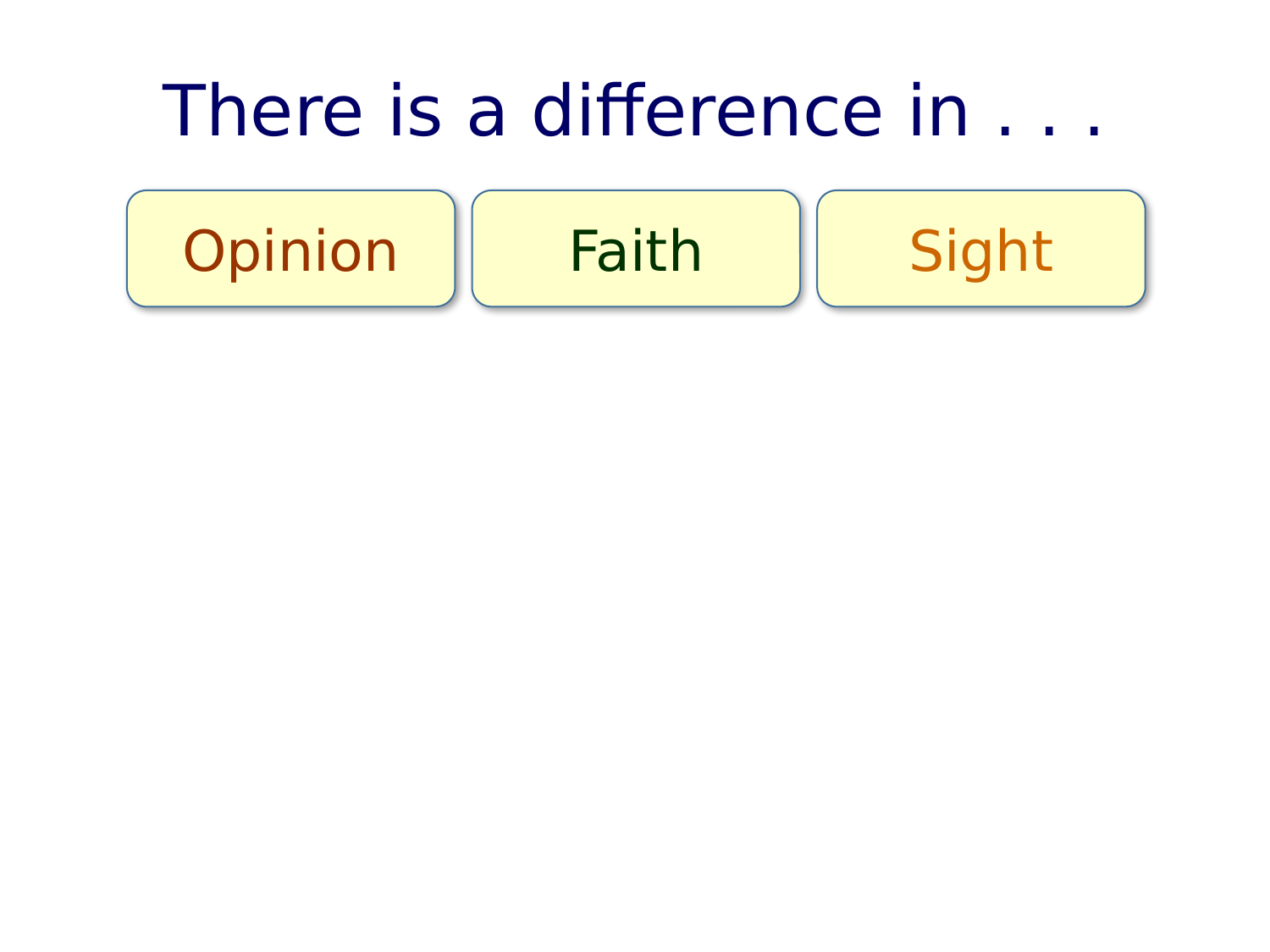

# There is a difference in . . .

Opinion
Faith
Sight